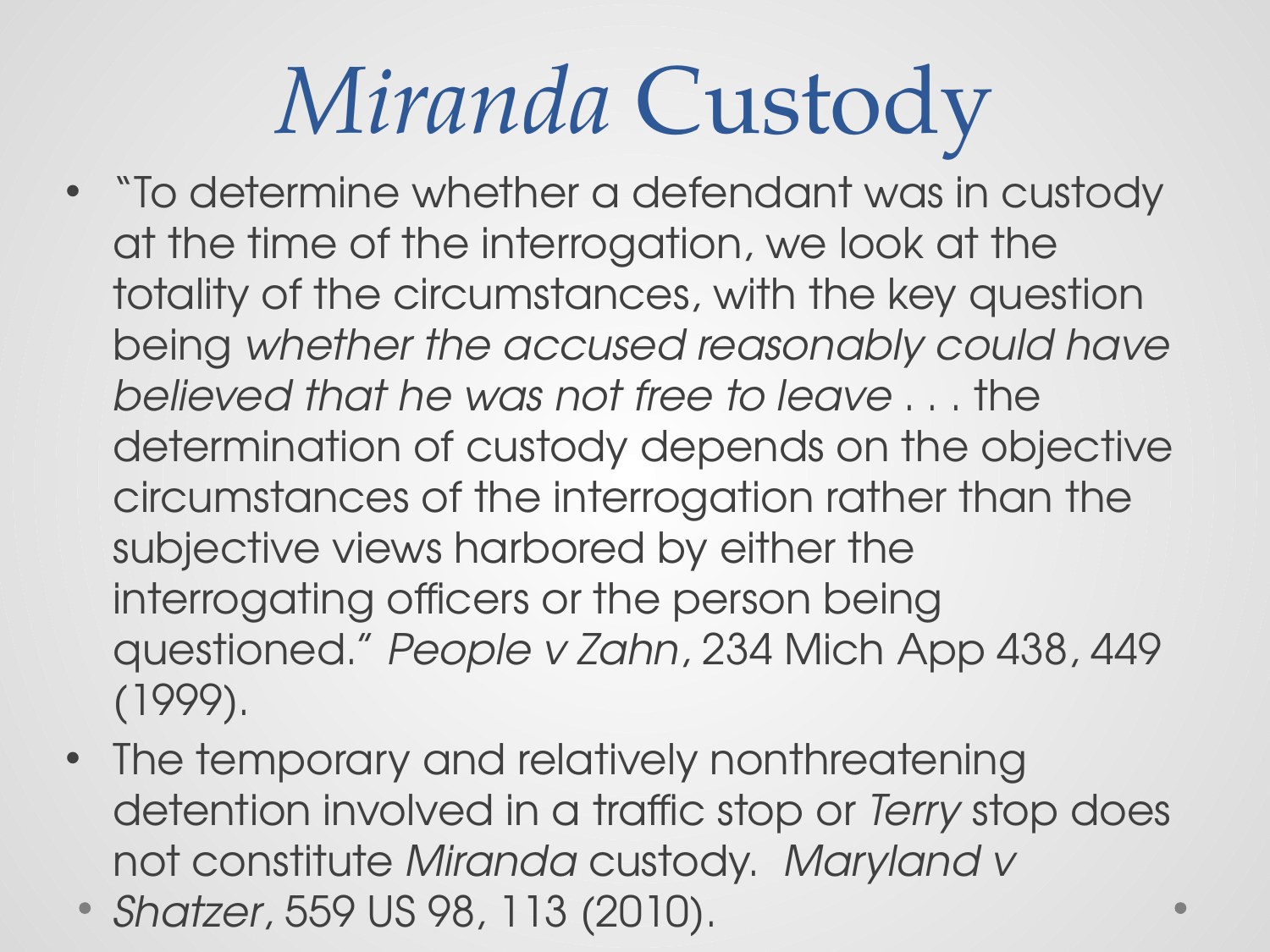

# Miranda Custody
“To determine whether a defendant was in custody at the time of the interrogation, we look at the totality of the circumstances, with the key question being whether the accused reasonably could have believed that he was not free to leave . . . the determination of custody depends on the objective circumstances of the interrogation rather than the subjective views harbored by either the interrogating officers or the person being questioned.” People v Zahn, 234 Mich App 438, 449 (1999).
The temporary and relatively nonthreatening detention involved in a traffic stop or Terry stop does not constitute Miranda custody.  Maryland v Shatzer, 559 US 98, 113 (2010).